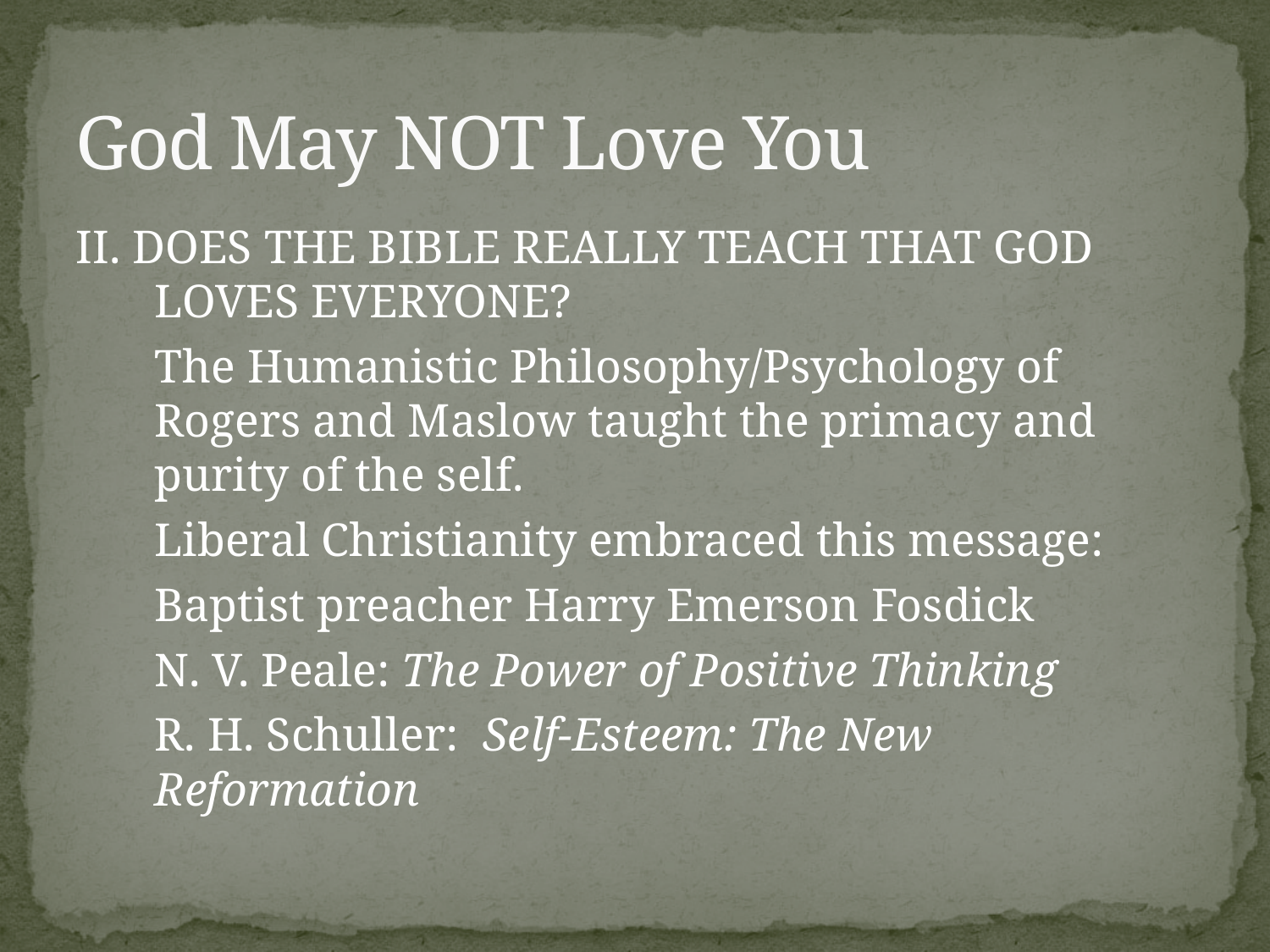

# God May NOT Love You
II. DOES THE BIBLE REALLY TEACH THAT GOD LOVES EVERYONE?
	The Humanistic Philosophy/Psychology of Rogers and Maslow taught the primacy and purity of the self.
	Liberal Christianity embraced this message:
		Baptist preacher Harry Emerson Fosdick
		N. V. Peale: The Power of Positive Thinking
		R. H. Schuller:  Self-Esteem: The New 				Reformation